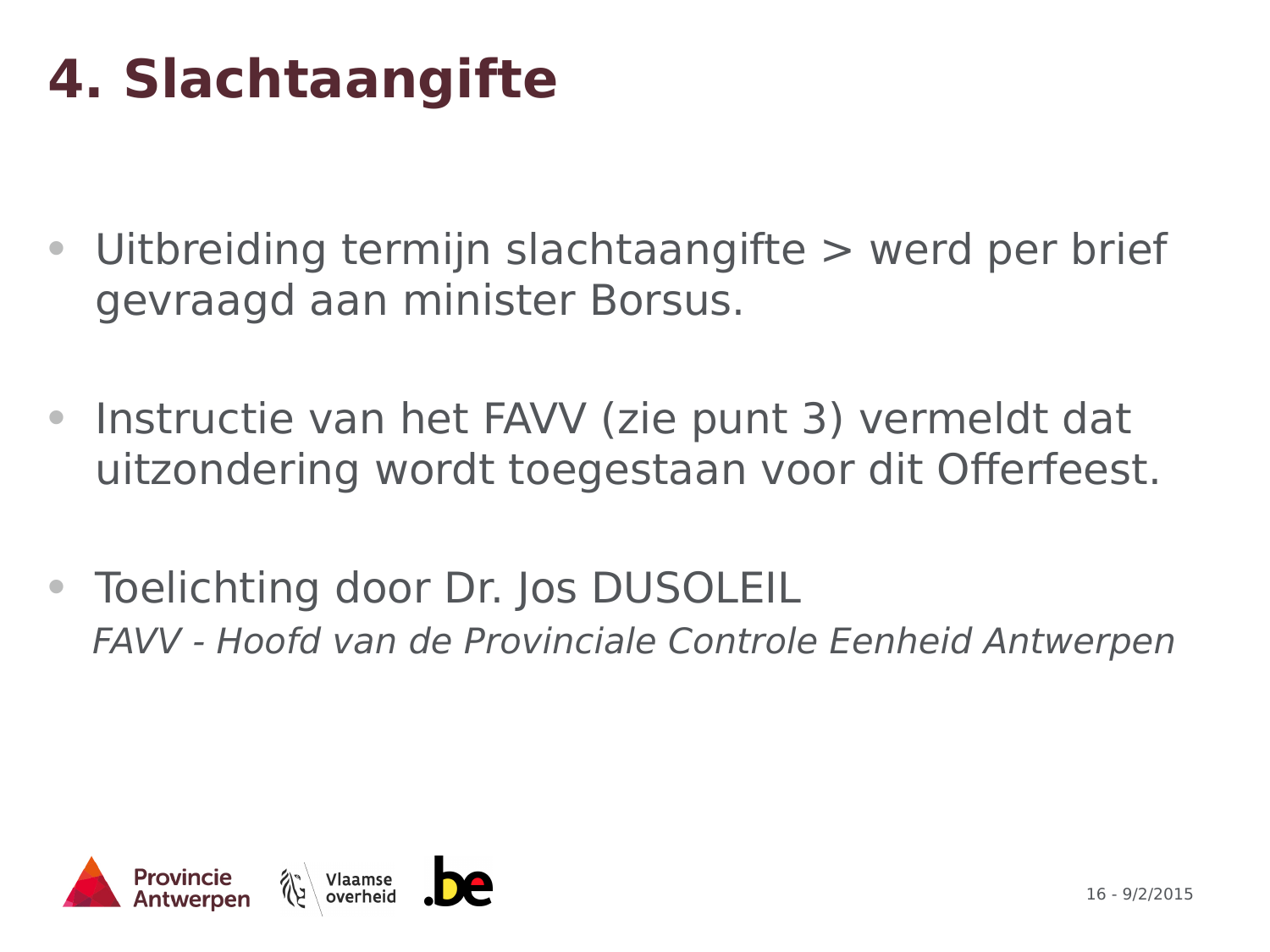

# 4. Slachtaangifte
Uitbreiding termijn slachtaangifte > werd per brief gevraagd aan minister Borsus.

Instructie van het FAVV (zie punt 3) vermeldt dat uitzondering wordt toegestaan voor dit Offerfeest.

Toelichting door Dr. Jos DUSOLEIL
    FAVV - Hoofd van de Provinciale Controle Eenheid Antwerpen